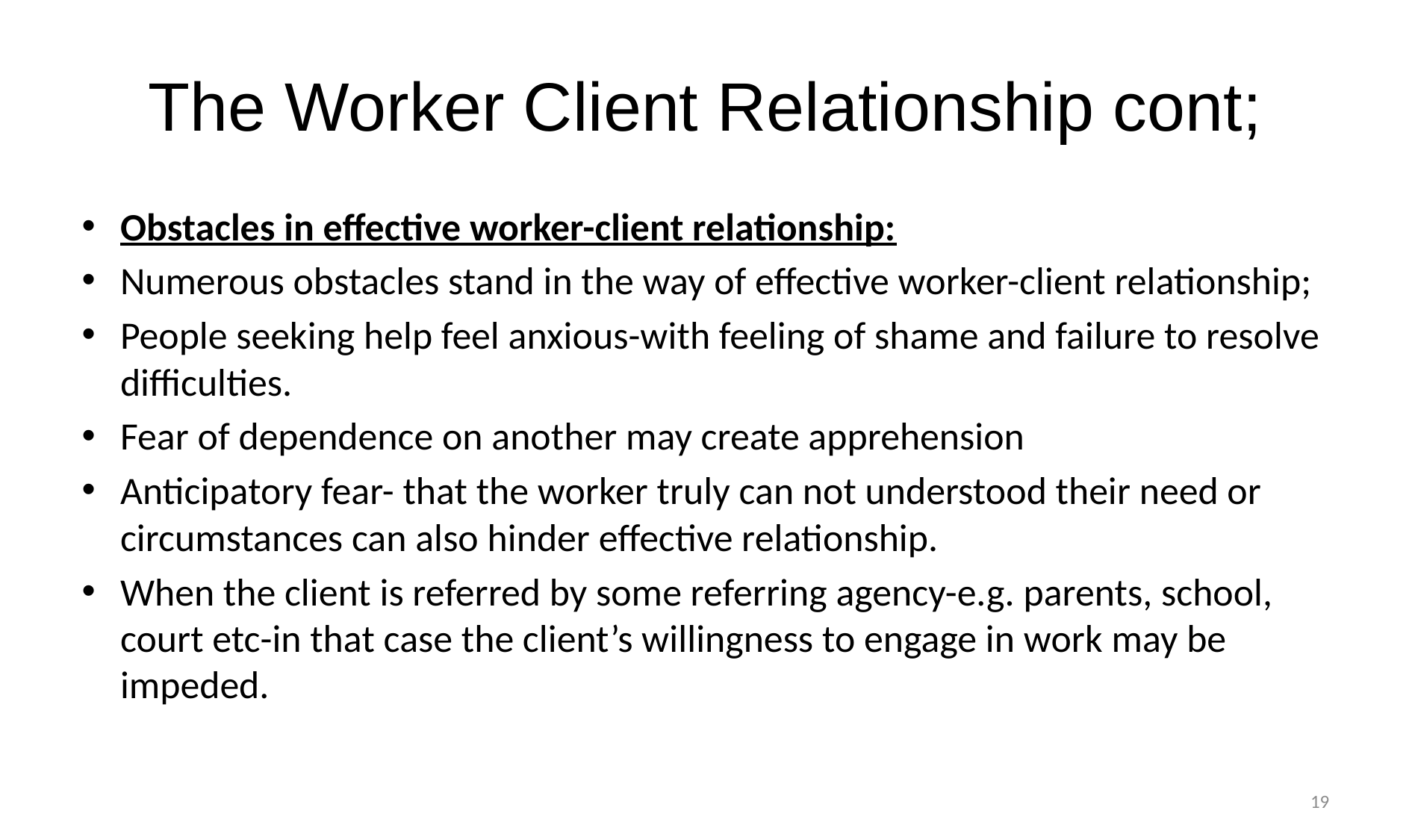

# The Worker Client Relationship cont;
Obstacles in effective worker-client relationship:
Numerous obstacles stand in the way of effective worker-client relationship;
People seeking help feel anxious-with feeling of shame and failure to resolve difficulties.
Fear of dependence on another may create apprehension
Anticipatory fear- that the worker truly can not understood their need or circumstances can also hinder effective relationship.
When the client is referred by some referring agency-e.g. parents, school, court etc-in that case the client’s willingness to engage in work may be impeded.
19